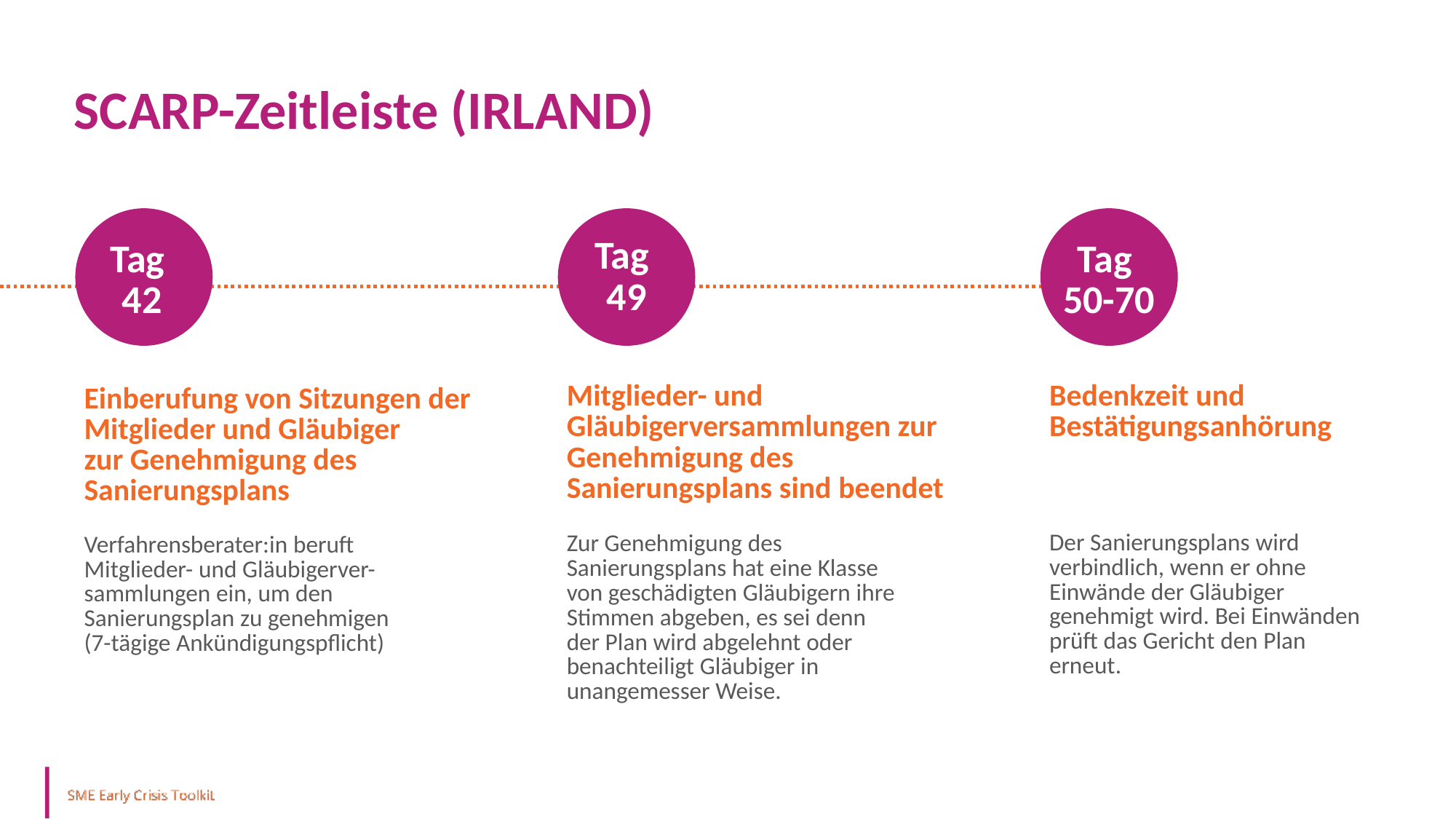

SCARP-Zeitleiste (IRLAND)

Tag
42
Einberufung von Sitzungen der
Mitglieder und Gläubiger
zur Genehmigung des Sanierungsplans
Verfahrensberater:in beruft Mitglieder- und Gläubigerver-sammlungen ein, um den Sanierungsplan zu genehmigen
(7-tägige Ankündigungspflicht)

Tag
49
Mitglieder- und Gläubigerversammlungen zur Genehmigung des Sanierungsplans sind beendet
Zur Genehmigung des Sanierungsplans hat eine Klasse von geschädigten Gläubigern ihre Stimmen abgeben, es sei denn der Plan wird abgelehnt oder benachteiligt Gläubiger in unangemesser Weise.

Tag
50-70
Bedenkzeit und
Bestätigungsanhörung
Der Sanierungsplans wird verbindlich, wenn er ohne Einwände der Gläubiger genehmigt wird. Bei Einwänden prüft das Gericht den Plan erneut.